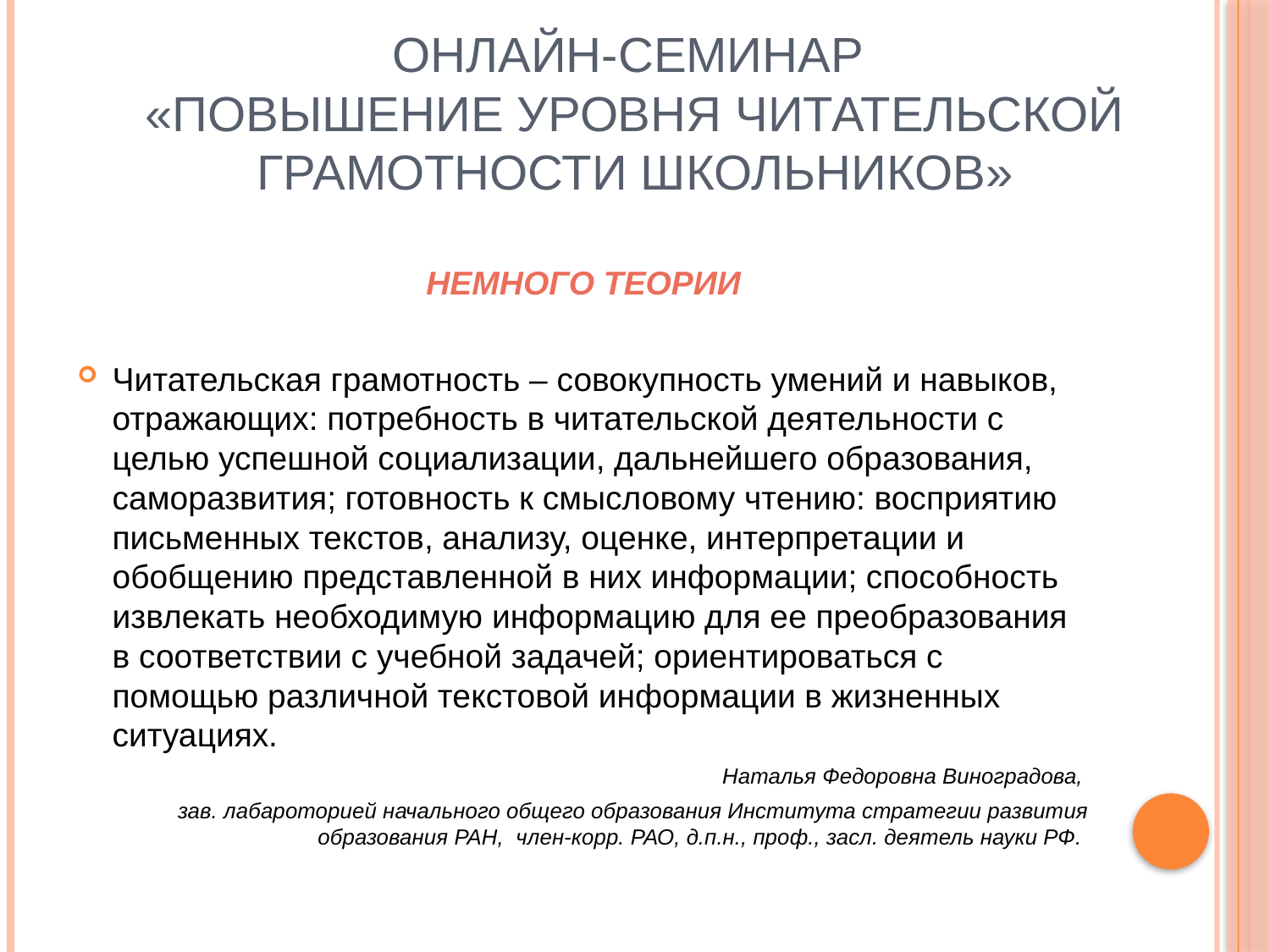

Онлайн-семинар
«Повышение уровня читательской грамотности школьников»
НЕМНОГО ТЕОРИИ

Читательская грамотность – совокупность умений и навыков, отражающих: потребность в читательской деятельности с целью успешной социализации, дальнейшего образования, саморазвития; готовность к смысловому чтению: восприятию письменных текстов, анализу, оценке, интерпретации и обобщению представленной в них информации; способность извлекать необходимую информацию для ее преобразования в соответствии с учебной задачей; ориентироваться с помощью различной текстовой информации в жизненных ситуациях.
Наталья Федоровна Виноградова,
зав. лабароторией начального общего образования Института стратегии развития образования РАН,  член-корр. РАО, д.п.н., проф., засл. деятель науки РФ.